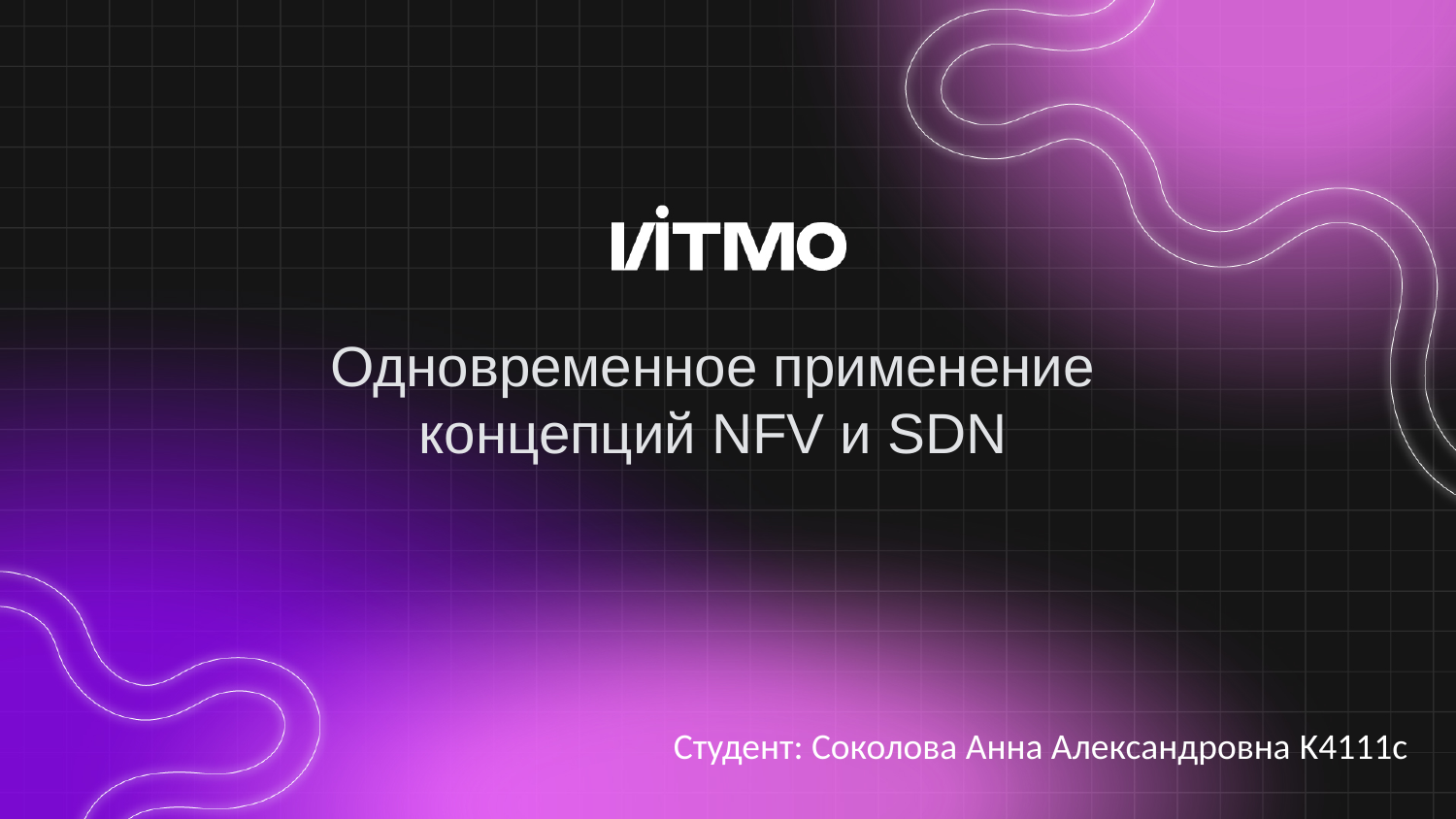

# Одновременное применение концепций NFV и SDN
Студент: Соколова Анна Александровна K4111c